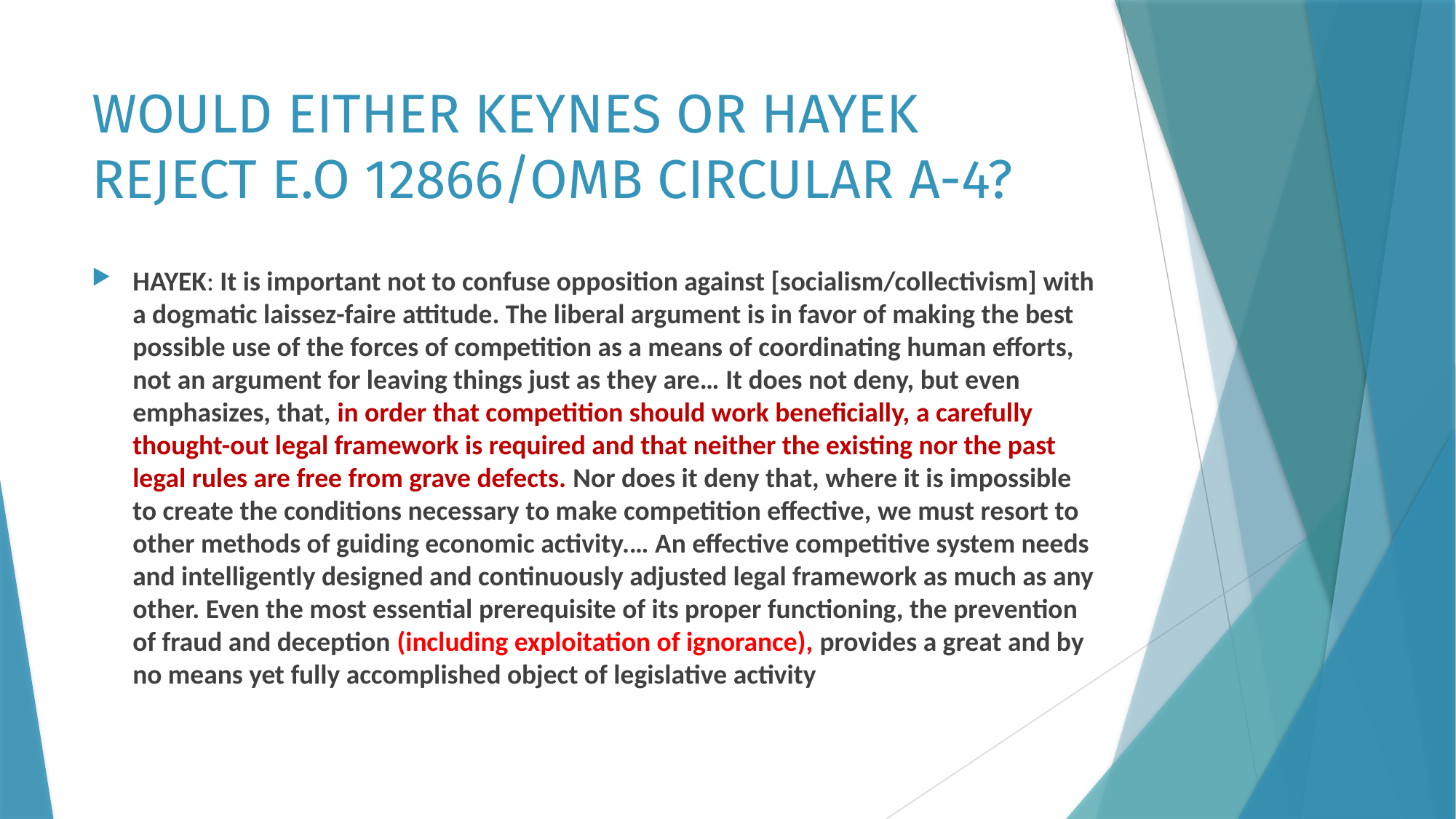

# WOULD EITHER KEYNES OR HAYEK REJECT E.O 12866/OMB CIRCULAR A-4?
HAYEK: It is important not to confuse opposition against [socialism/collectivism] with a dogmatic laissez-faire attitude. The liberal argument is in favor of making the best possible use of the forces of competition as a means of coordinating human efforts, not an argument for leaving things just as they are… It does not deny, but even emphasizes, that, in order that competition should work beneficially, a carefully thought-out legal framework is required and that neither the existing nor the past legal rules are free from grave defects. Nor does it deny that, where it is impossible to create the conditions necessary to make competition effective, we must resort to other methods of guiding economic activity.… An effective competitive system needs and intelligently designed and continuously adjusted legal framework as much as any other. Even the most essential prerequisite of its proper functioning, the prevention of fraud and deception (including exploitation of ignorance), provides a great and by no means yet fully accomplished object of legislative activity